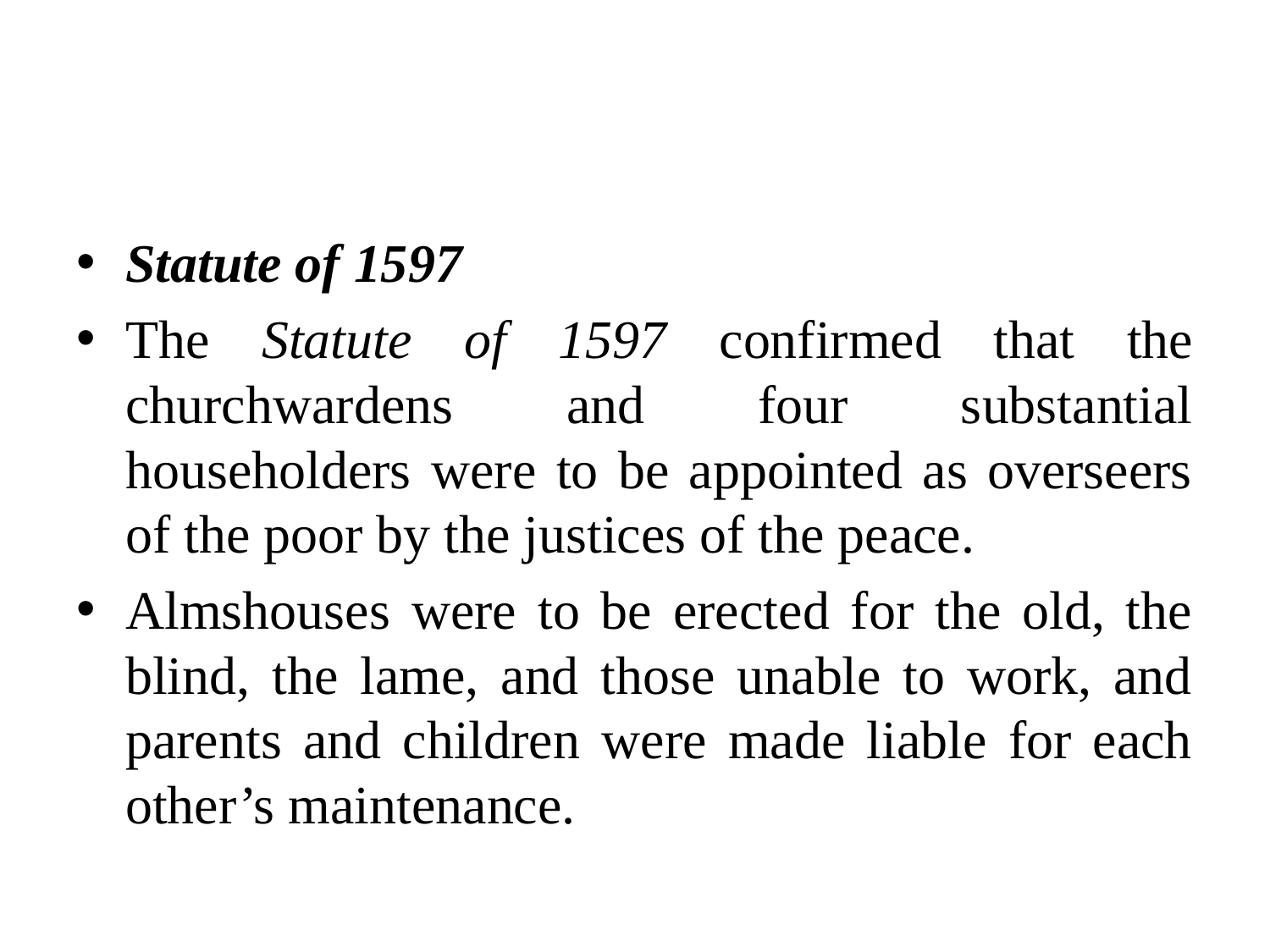

#
Statute of 1597
The Statute of 1597 confirmed that the churchwardens and four substantial householders were to be appointed as overseers of the poor by the justices of the peace.
Almshouses were to be erected for the old, the blind, the lame, and those unable to work, and parents and children were made liable for each other’s maintenance.